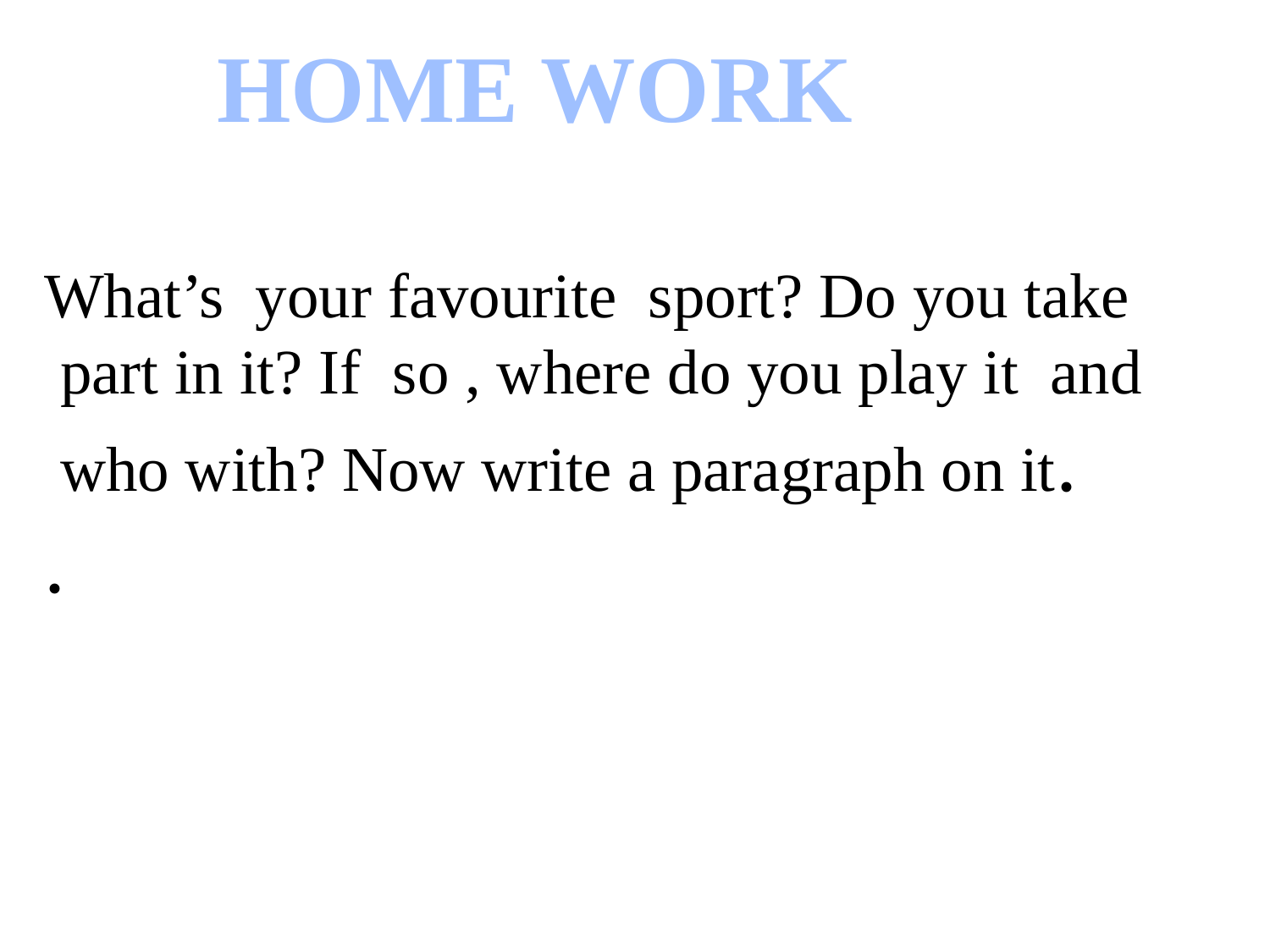

HOME WORK
What’s  your favourite  sport? Do you take
 part in it? If  so , where do you play it  and
 who with? Now write a paragraph on it.
.